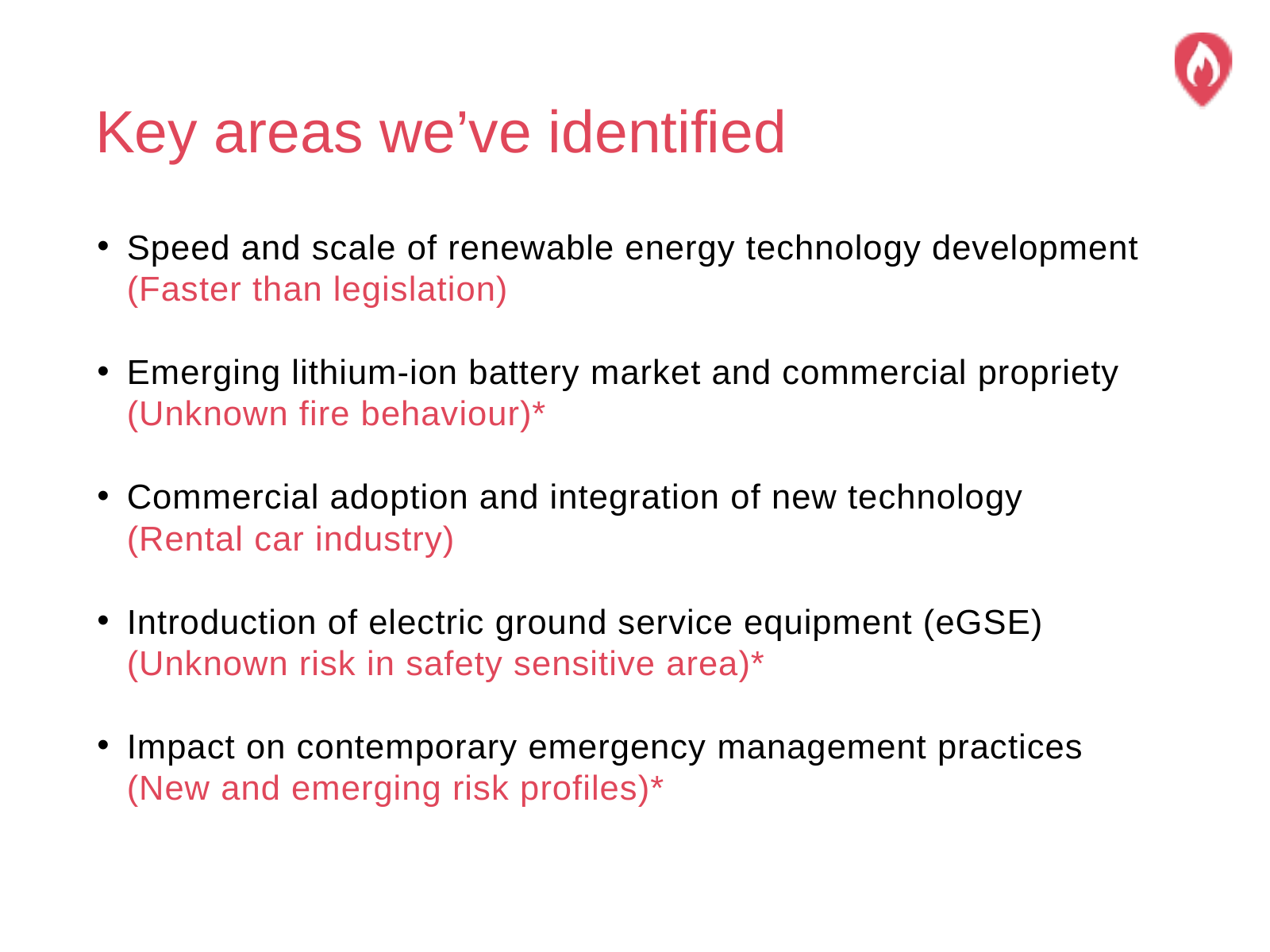

Key areas we’ve identified
Speed and scale of renewable energy technology development (Faster than legislation)

Emerging lithium-ion battery market and commercial propriety (Unknown fire behaviour)*

Commercial adoption and integration of new technology (Rental car industry)

Introduction of electric ground service equipment (eGSE) (Unknown risk in safety sensitive area)*

Impact on contemporary emergency management practices (New and emerging risk profiles)*